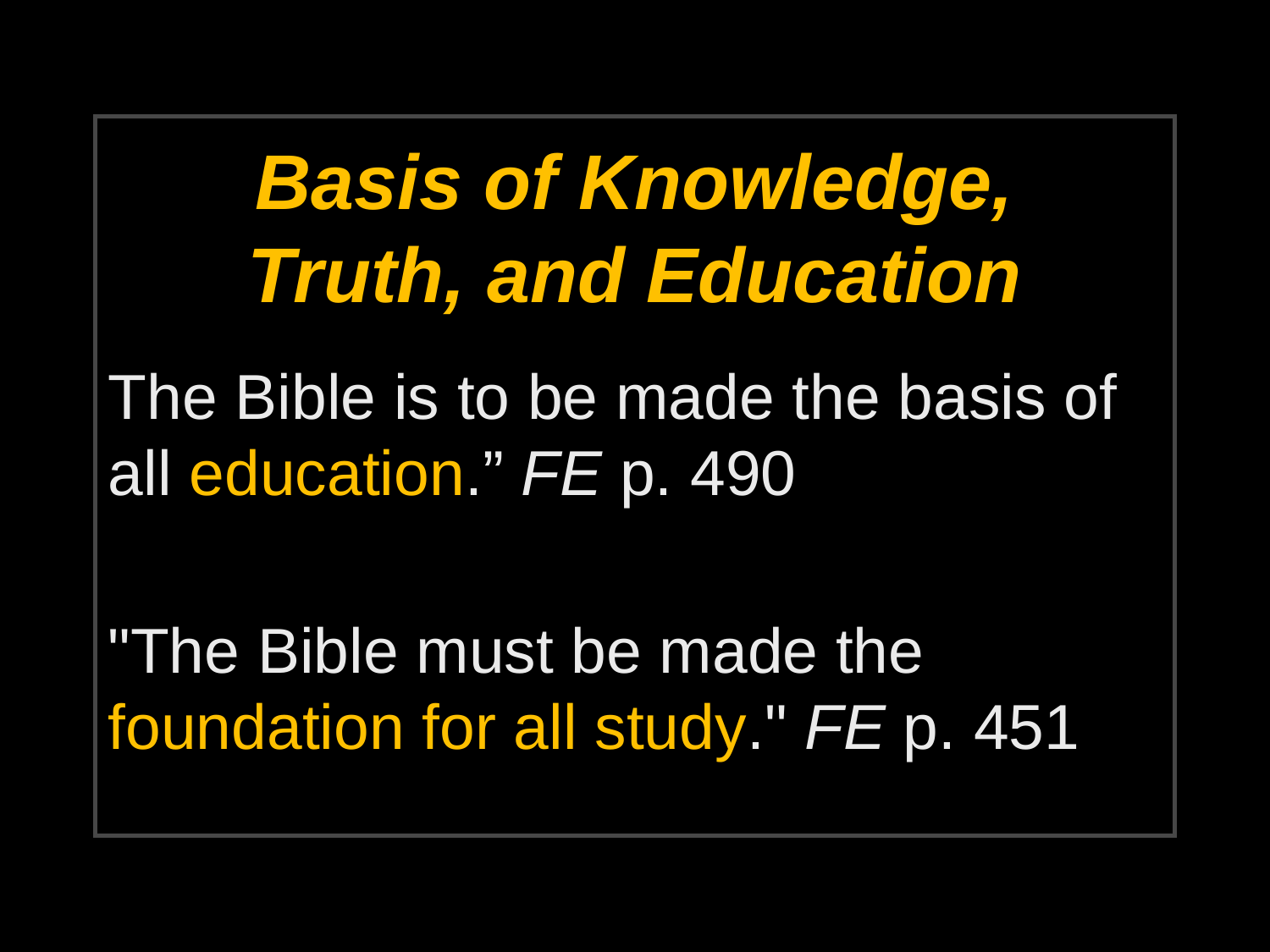

# Basis of Knowledge, Truth, and Education
The Bible is to be made the basis of all education.” FE p. 490

"The Bible must be made the foundation for all study." FE p. 451